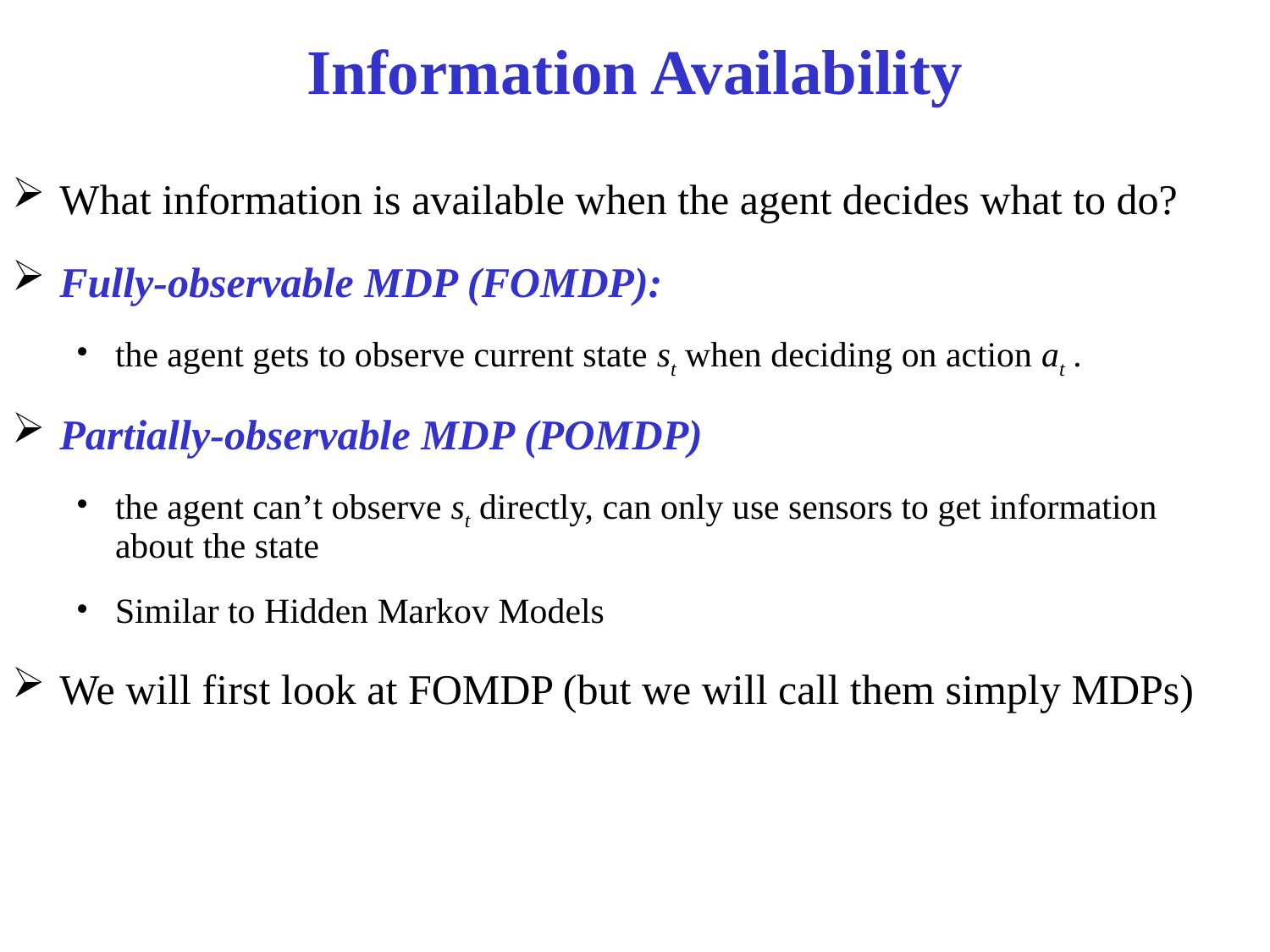

# Information Availability
What information is available when the agent decides what to do?
Fully-observable MDP (FOMDP):
the agent gets to observe current state st when deciding on action at .
Partially-observable MDP (POMDP)
the agent can’t observe st directly, can only use sensors to get information about the state
Similar to Hidden Markov Models
We will first look at FOMDP (but we will call them simply MDPs)